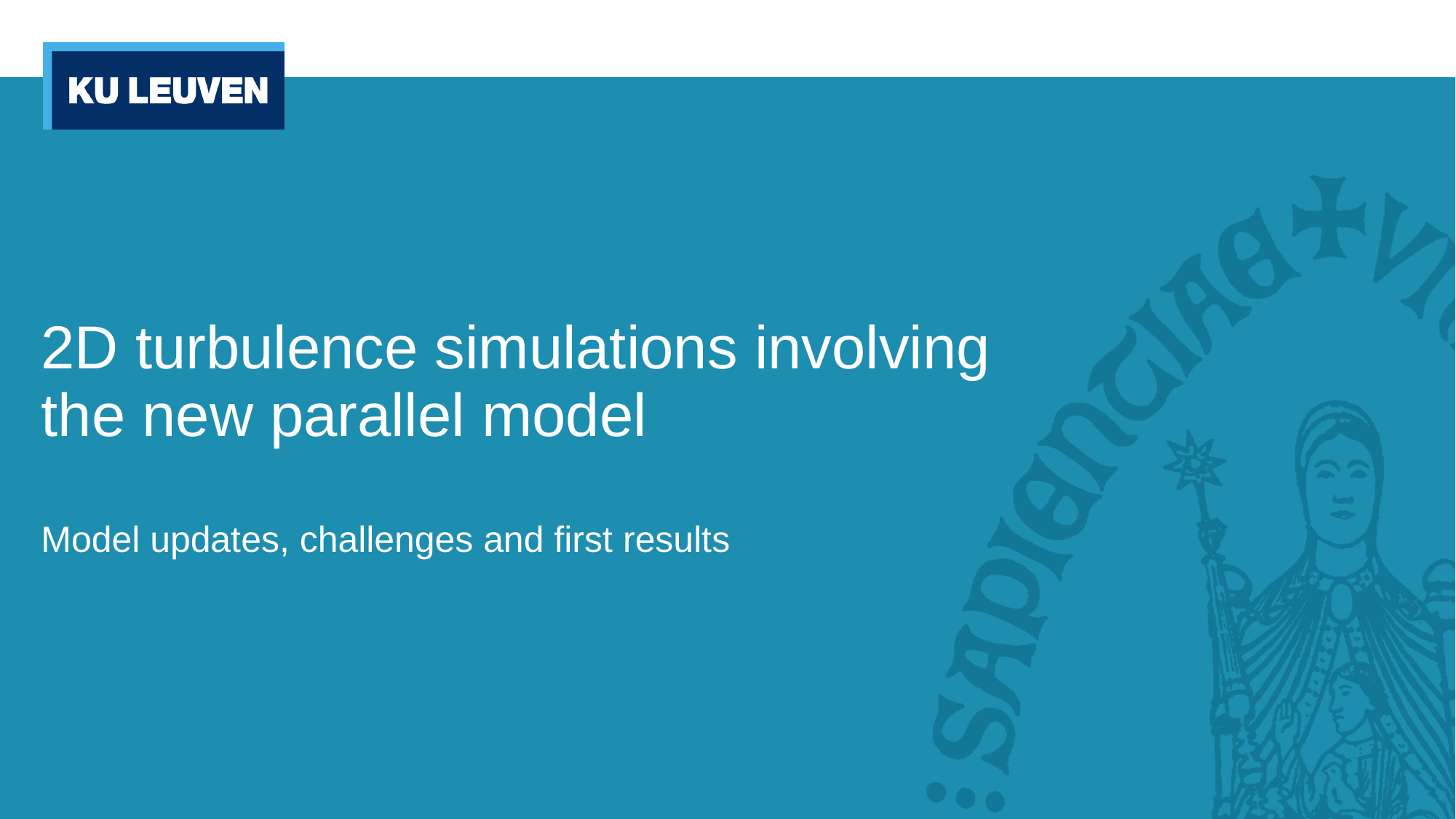

# 2D turbulence simulations involving the new parallel model
Model updates, challenges and first results